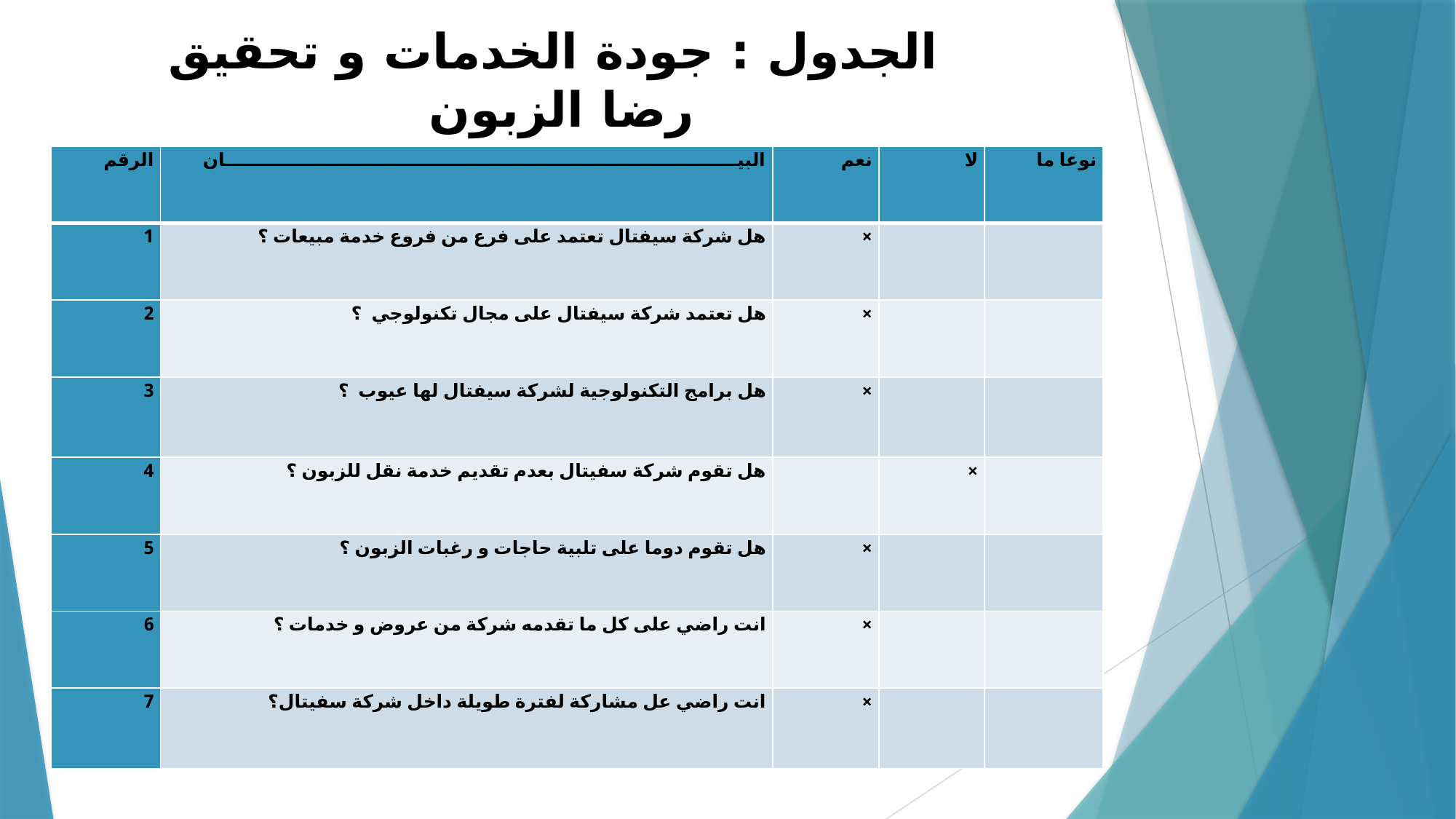

الجدول : جودة الخدمات و تحقيق رضا الزبون

| الرقم | البيـــــــــــــــــــــــــــــــــــــــــــــــــــــــــــــــــــــــــــــــــــان | نعم | لا | نوعا ما |
| --- | --- | --- | --- | --- |
| 1 | هل شركة سيفتال تعتمد على فرع من فروع خدمة مبيعات ؟ | × |  |  |
| 2 | هل تعتمد شركة سيفتال على مجال تكنولوجي ؟ | × |  |  |
| 3 | هل برامج التكنولوجية لشركة سيفتال لها عيوب ؟ | × |  |  |
| 4 | هل تقوم شركة سفيتال بعدم تقديم خدمة نقل للزبون ؟ |  | × |  |
| 5 | هل تقوم دوما على تلبية حاجات و رغبات الزبون ؟ | × |  |  |
| 6 | انت راضي على كل ما تقدمه شركة من عروض و خدمات ؟ | × |  |  |
| 7 | انت راضي عل مشاركة لفترة طويلة داخل شركة سفيتال؟ | × |  |  |